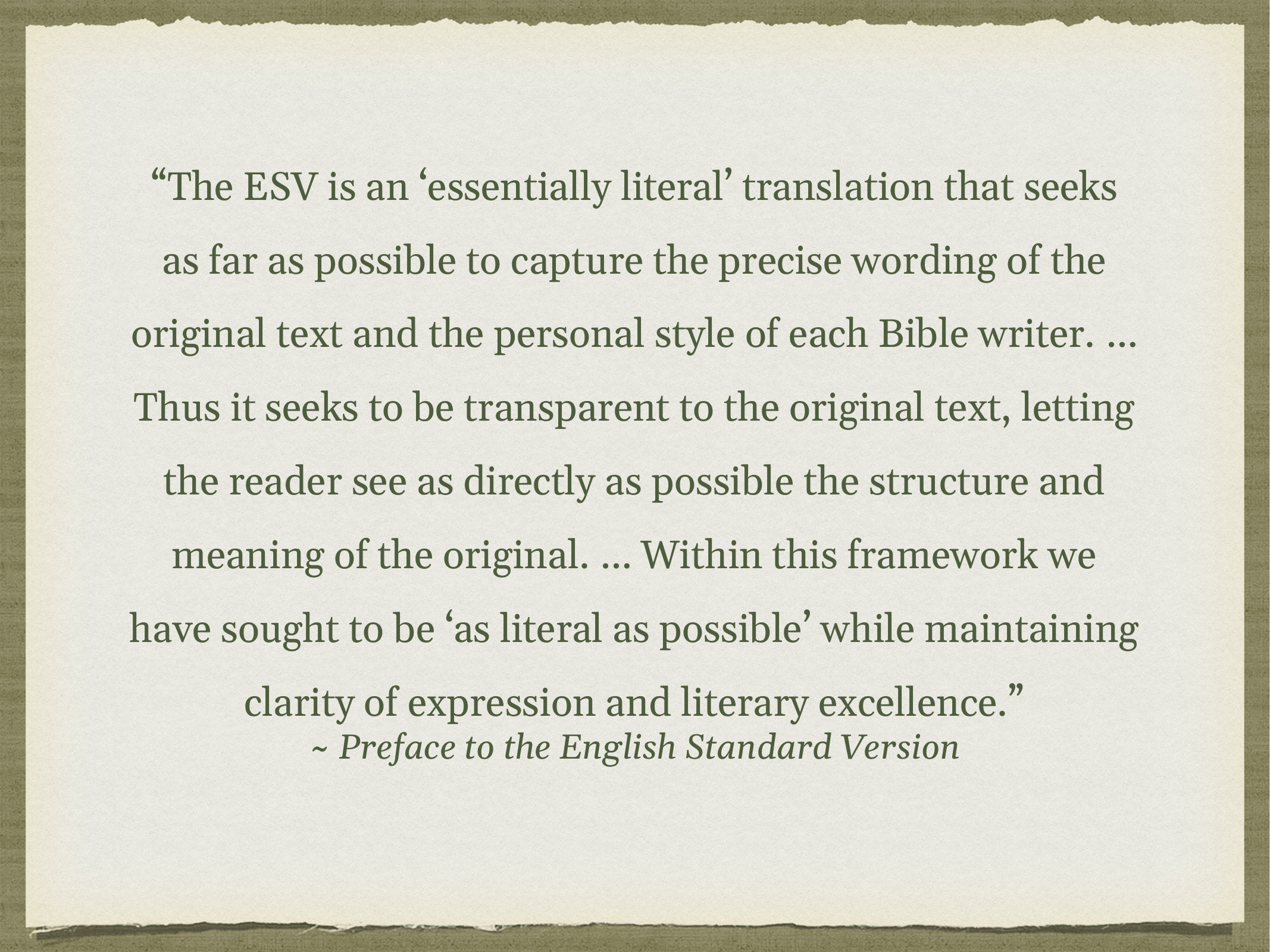

“The ESV is an ‘essentially literal’ translation that seeks as far as possible to capture the precise wording of the original text and the personal style of each Bible writer. … Thus it seeks to be transparent to the original text, letting the reader see as directly as possible the structure and meaning of the original. … Within this framework we have sought to be ‘as literal as possible’ while maintaining clarity of expression and literary excellence.”
~ Preface to the English Standard Version